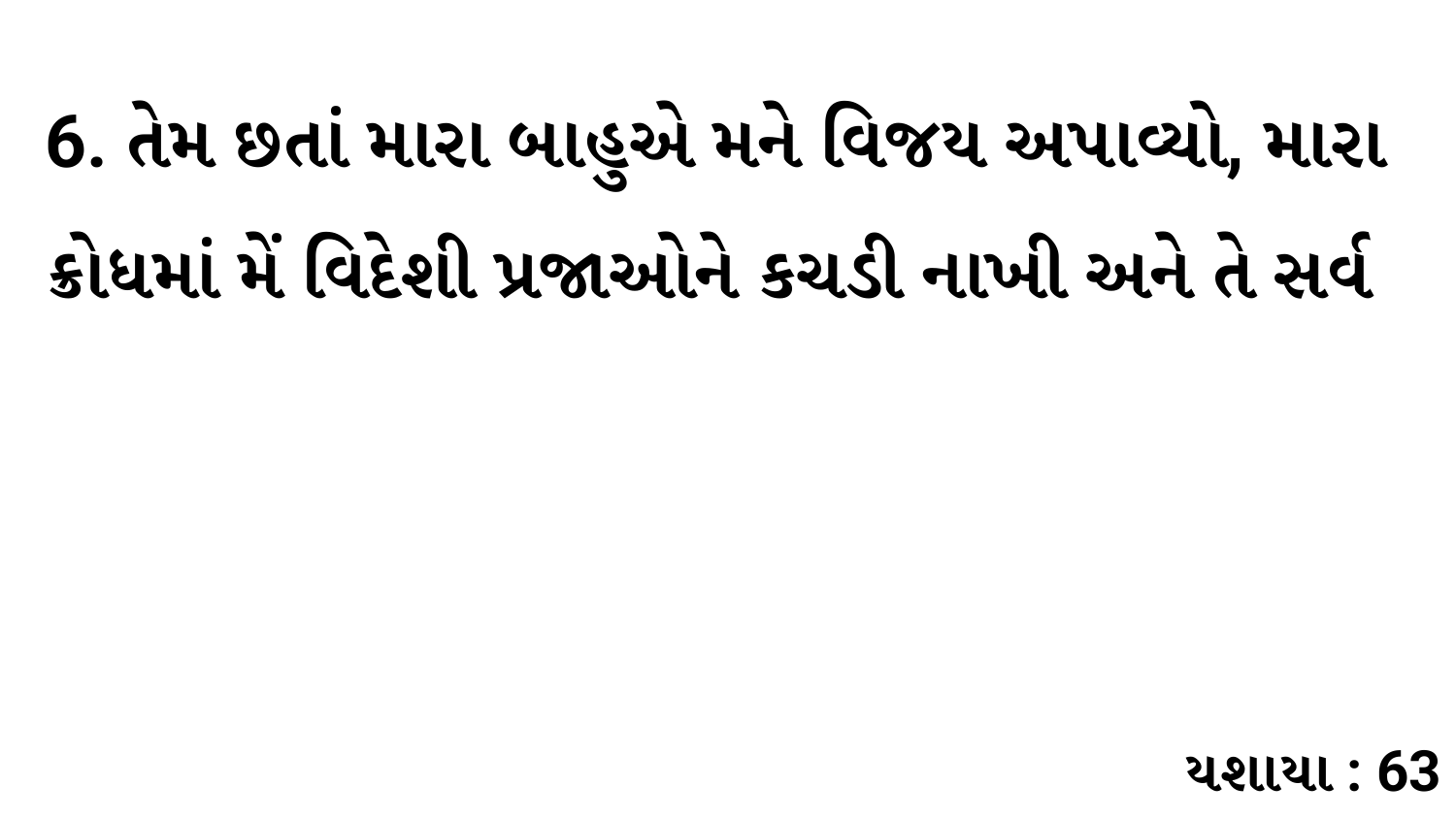

6. તેમ છતાં મારા બાહુએ મને વિજય અપાવ્યો, મારા ક્રોધમાં મેં વિદેશી પ્રજાઓને કચડી નાખી અને તે સર્વ
યશાયા : 63